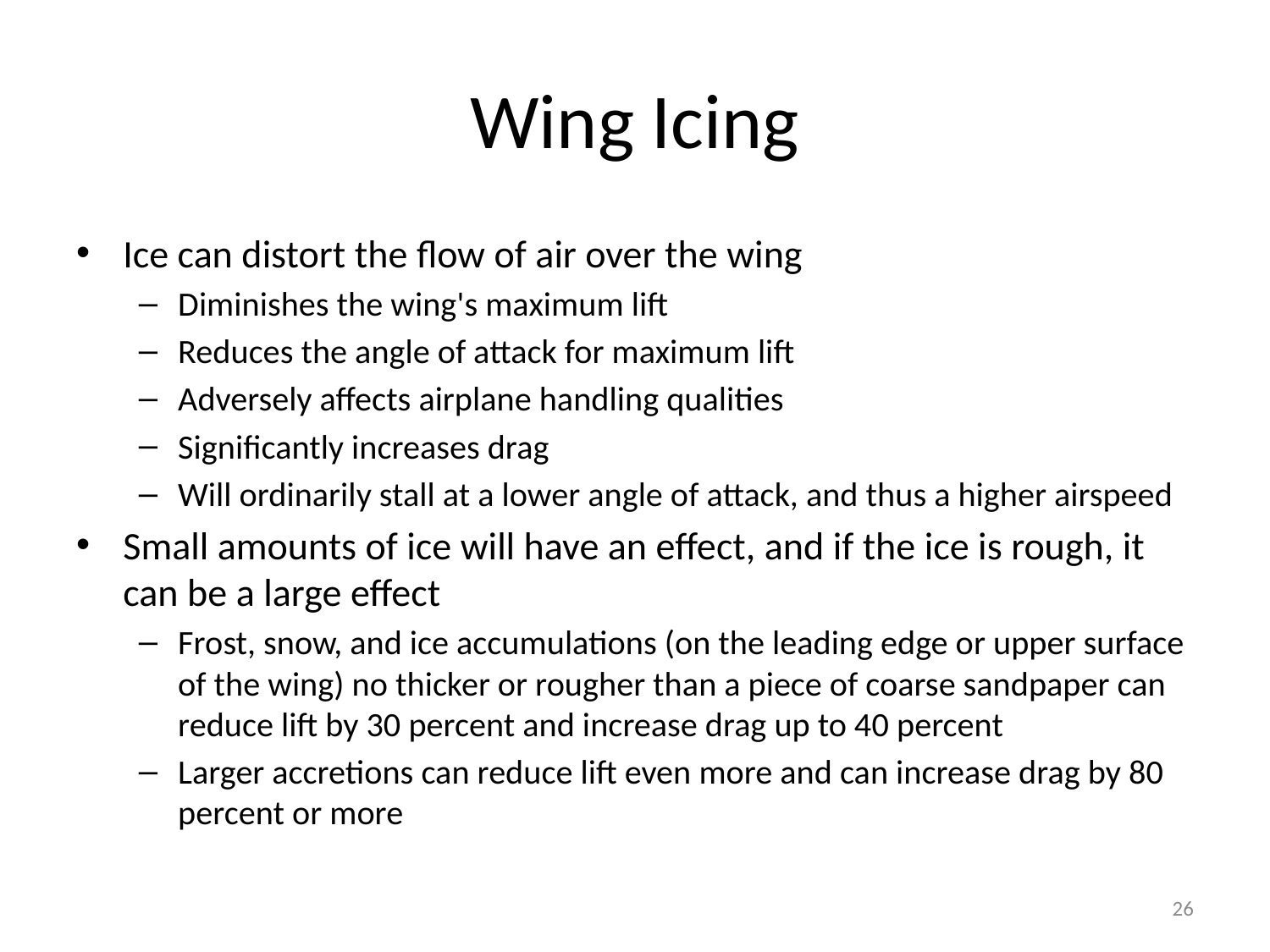

# Wing Icing
Ice can distort the flow of air over the wing
Diminishes the wing's maximum lift
Reduces the angle of attack for maximum lift
Adversely affects airplane handling qualities
Significantly increases drag
Will ordinarily stall at a lower angle of attack, and thus a higher airspeed
Small amounts of ice will have an effect, and if the ice is rough, it can be a large effect
Frost, snow, and ice accumulations (on the leading edge or upper surface of the wing) no thicker or rougher than a piece of coarse sandpaper can reduce lift by 30 percent and increase drag up to 40 percent
Larger accretions can reduce lift even more and can increase drag by 80 percent or more

26